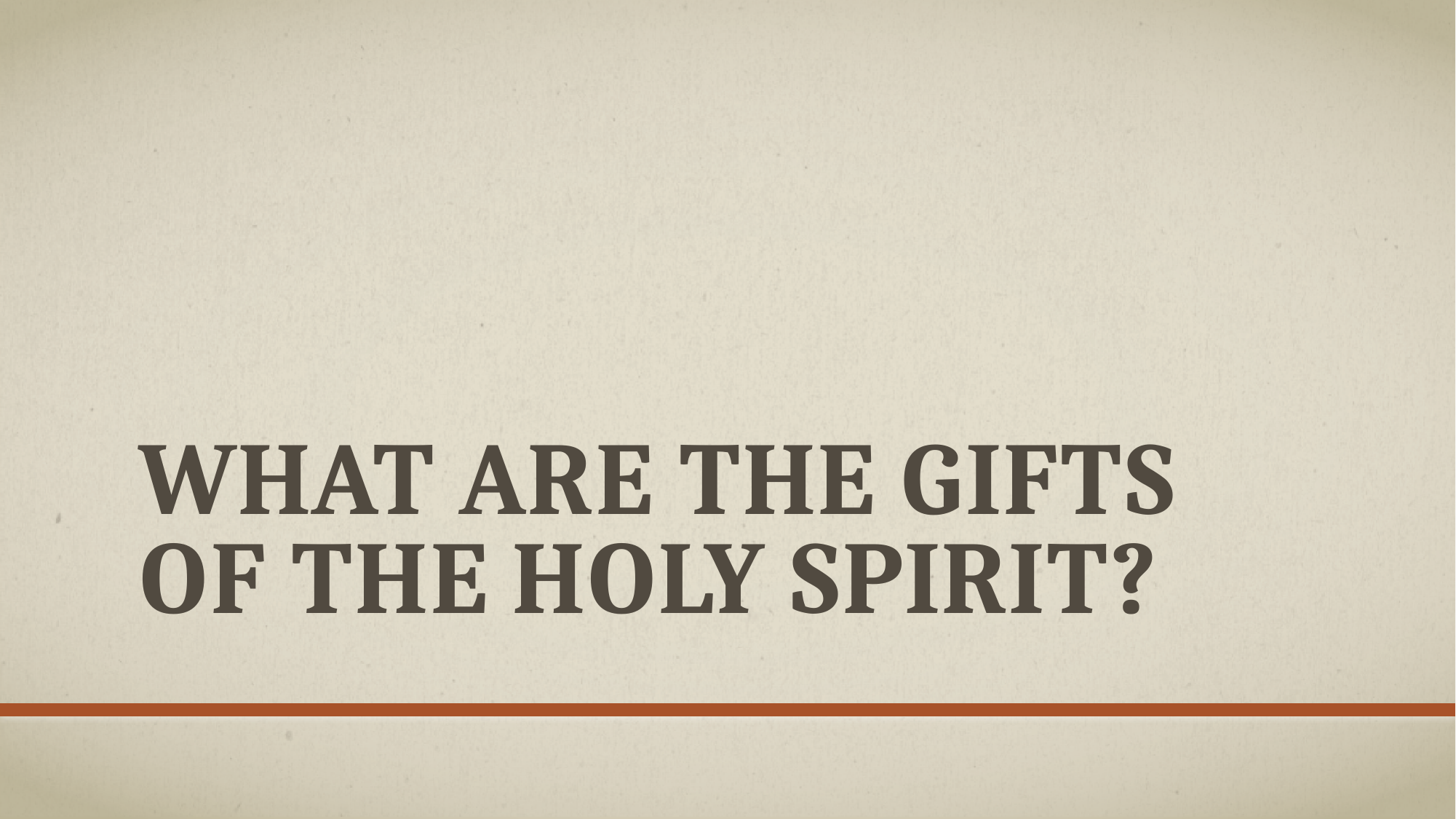

# What are the Gifts of the Holy Spirit?